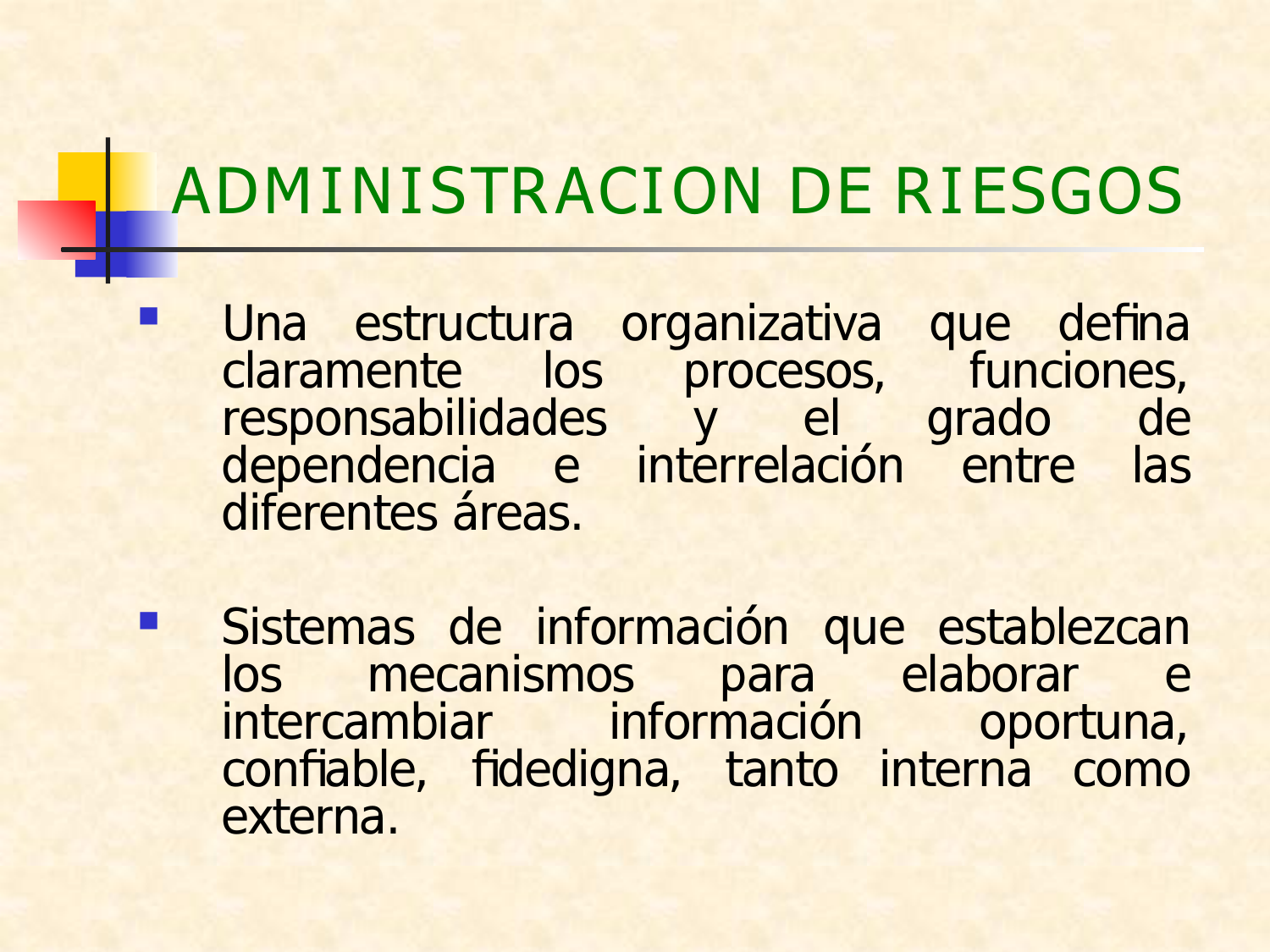

# ADMINISTRACION DE RIESGOS
Una estructura organizativa que defina claramente los procesos, funciones, responsabilidades y el grado de dependencia e interrelación entre las diferentes áreas.

Sistemas de información que establezcan los mecanismos para elaborar e intercambiar información oportuna, confiable, fidedigna, tanto interna como externa.